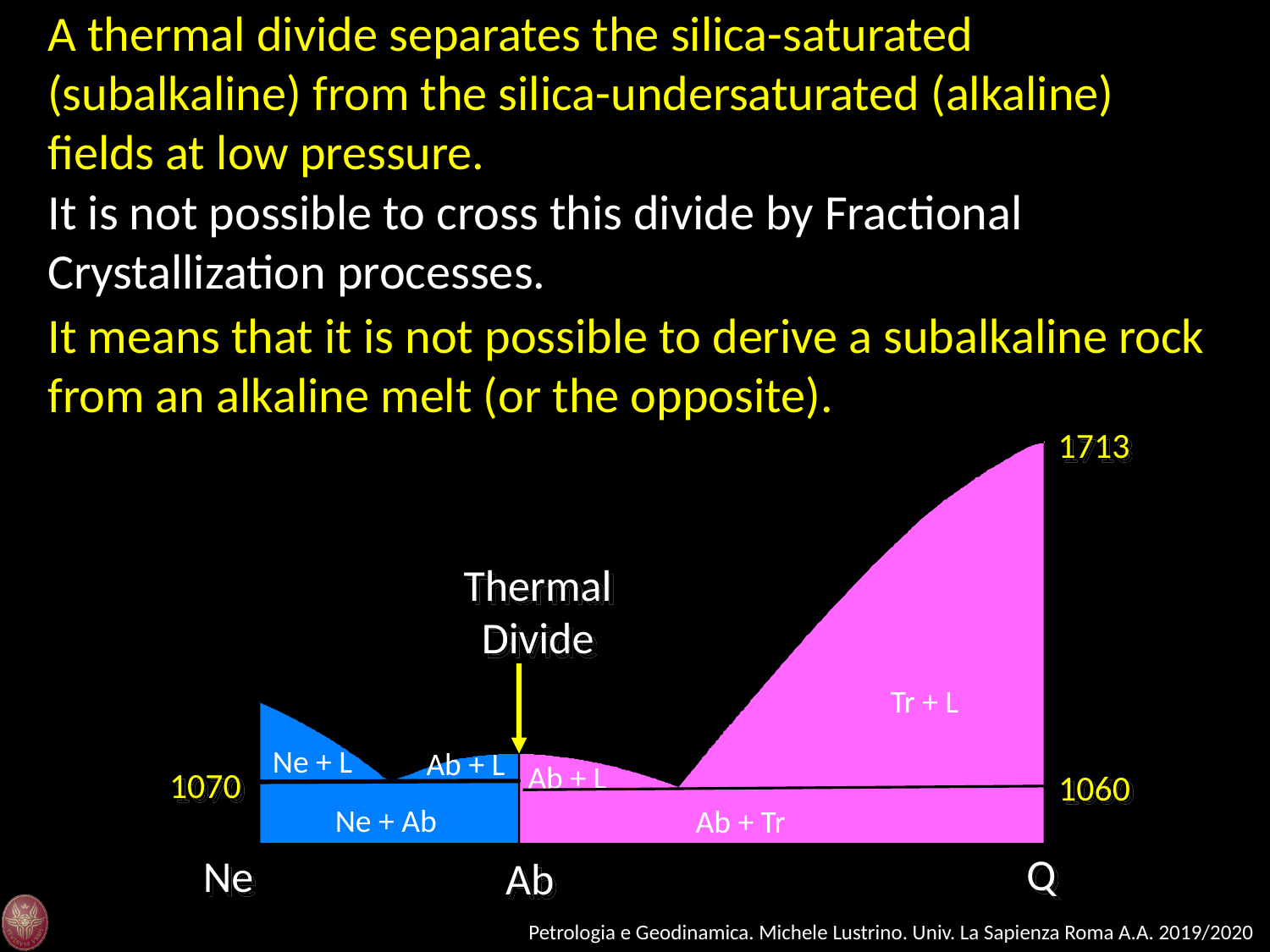

A thermal divide separates the silica-saturated (subalkaline) from the silica-undersaturated (alkaline) fields at low pressure.
It is not possible to cross this divide by Fractional Crystallization processes.
It means that it is not possible to derive a subalkaline rock from an alkaline melt (or the opposite).
1713

Thermal
Divide

Tr + L

Ne + L
Ab + L

Ab + L
1070
1060

Ne + Ab
Ab + Tr

Q
Ne
Ab